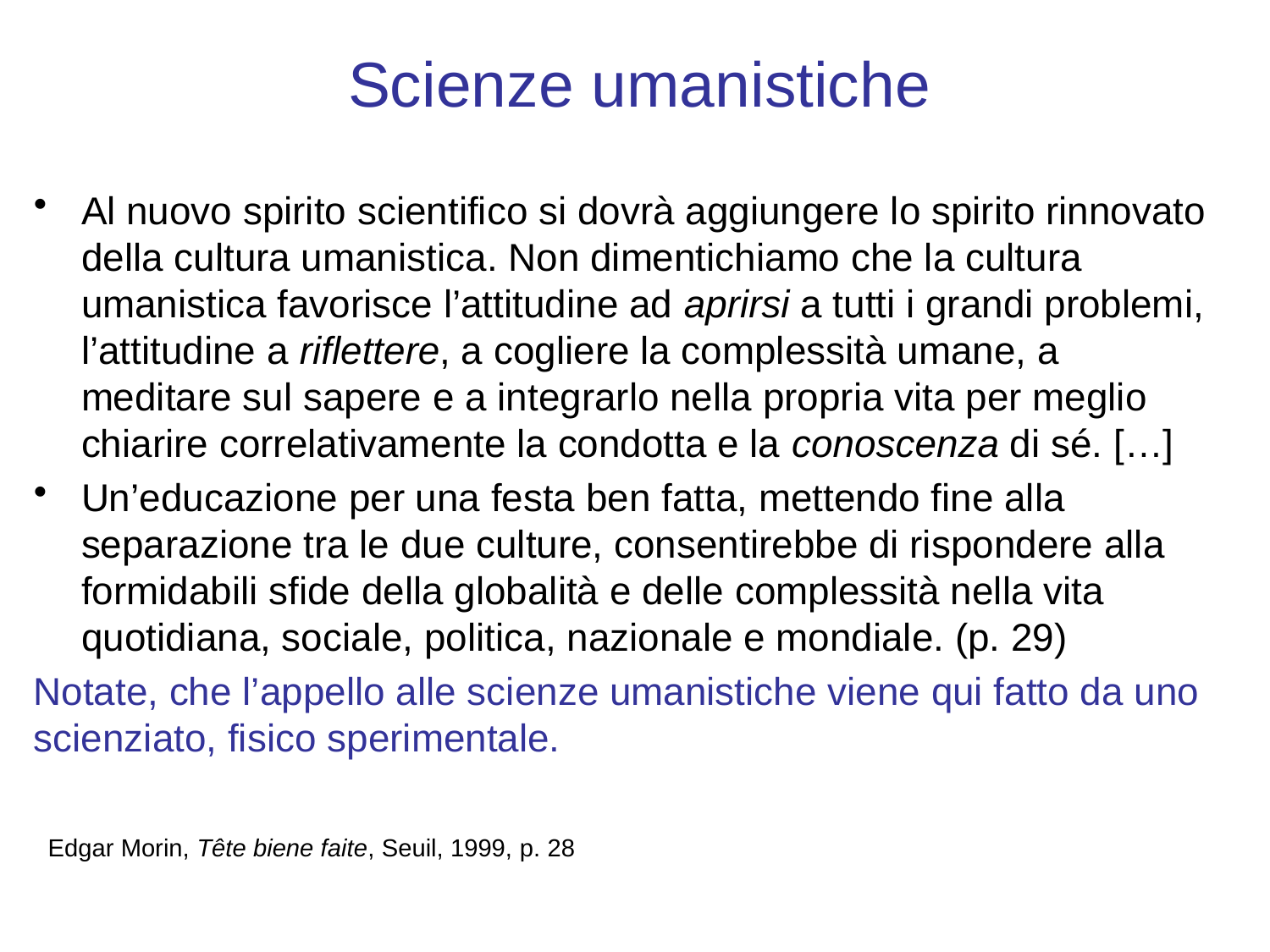

# Scienze umanistiche
Al nuovo spirito scientifico si dovrà aggiungere lo spirito rinnovato della cultura umanistica. Non dimentichiamo che la cultura umanistica favorisce l’attitudine ad aprirsi a tutti i grandi problemi, l’attitudine a riflettere, a cogliere la complessità umane, a meditare sul sapere e a integrarlo nella propria vita per meglio chiarire correlativamente la condotta e la conoscenza di sé. […]
Un’educazione per una festa ben fatta, mettendo fine alla separazione tra le due culture, consentirebbe di rispondere alla formidabili sfide della globalità e delle complessità nella vita quotidiana, sociale, politica, nazionale e mondiale. (p. 29)
Notate, che l’appello alle scienze umanistiche viene qui fatto da uno scienziato, fisico sperimentale.

Edgar Morin, Tête biene faite, Seuil, 1999, p. 28